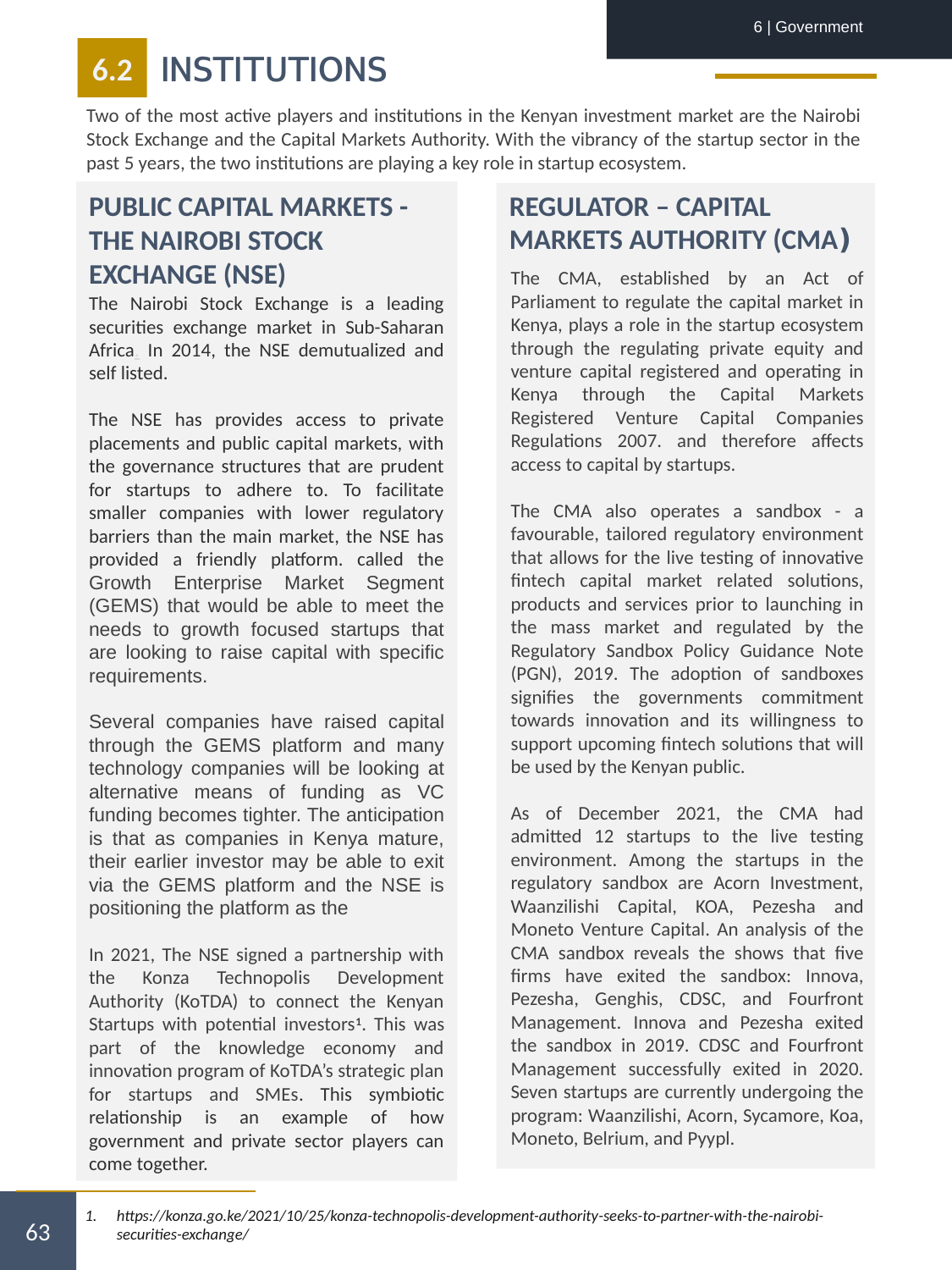

6 | Government
6.2
INSTITUTIONS
Two of the most active players and institutions in the Kenyan investment market are the Nairobi Stock Exchange and the Capital Markets Authority. With the vibrancy of the startup sector in the past 5 years, the two institutions are playing a key role in startup ecosystem.
REGULATOR – CAPITAL MARKETS AUTHORITY (CMA)
PUBLIC CAPITAL MARKETS - THE NAIROBI STOCK EXCHANGE (NSE)

The CMA, established by an Act of Parliament to regulate the capital market in Kenya, plays a role in the startup ecosystem through the regulating private equity and venture capital registered and operating in Kenya through the Capital Markets Registered Venture Capital Companies Regulations 2007. and therefore affects access to capital by startups.

The CMA also operates a sandbox - a favourable, tailored regulatory environment that allows for the live testing of innovative fintech capital market related solutions, products and services prior to launching in the mass market and regulated by the Regulatory Sandbox Policy Guidance Note (PGN), 2019. The adoption of sandboxes signifies the governments commitment towards innovation and its willingness to support upcoming fintech solutions that will be used by the Kenyan public.

As of December 2021, the CMA had admitted 12 startups to the live testing environment. Among the startups in the regulatory sandbox are Acorn Investment, Waanzilishi Capital, KOA, Pezesha and Moneto Venture Capital. An analysis of the CMA sandbox reveals the shows that five firms have exited the sandbox: Innova, Pezesha, Genghis, CDSC, and Fourfront Management. Innova and Pezesha exited the sandbox in 2019. CDSC and Fourfront Management successfully exited in 2020. Seven startups are currently undergoing the program: Waanzilishi, Acorn, Sycamore, Koa, Moneto, Belrium, and Pyypl.

The Nairobi Stock Exchange is a leading securities exchange market in Sub-Saharan Africa. In 2014, the NSE demutualized and self listed.

The NSE has provides access to private placements and public capital markets, with the governance structures that are prudent for startups to adhere to. To facilitate smaller companies with lower regulatory barriers than the main market, the NSE has provided a friendly platform. called the Growth Enterprise Market Segment (GEMS) that would be able to meet the needs to growth focused startups that are looking to raise capital with specific requirements.

Several companies have raised capital through the GEMS platform and many technology companies will be looking at alternative means of funding as VC funding becomes tighter. The anticipation is that as companies in Kenya mature, their earlier investor may be able to exit via the GEMS platform and the NSE is positioning the platform as the

In 2021, The NSE signed a partnership with the Konza Technopolis Development Authority (KoTDA) to connect the Kenyan Startups with potential investors1. This was part of the knowledge economy and innovation program of KoTDA’s strategic plan for startups and SMEs. This symbiotic relationship is an example of how government and private sector players can come together.
https://konza.go.ke/2021/10/25/konza-technopolis-development-authority-seeks-to-partner-with-the-nairobi-securities-exchange/